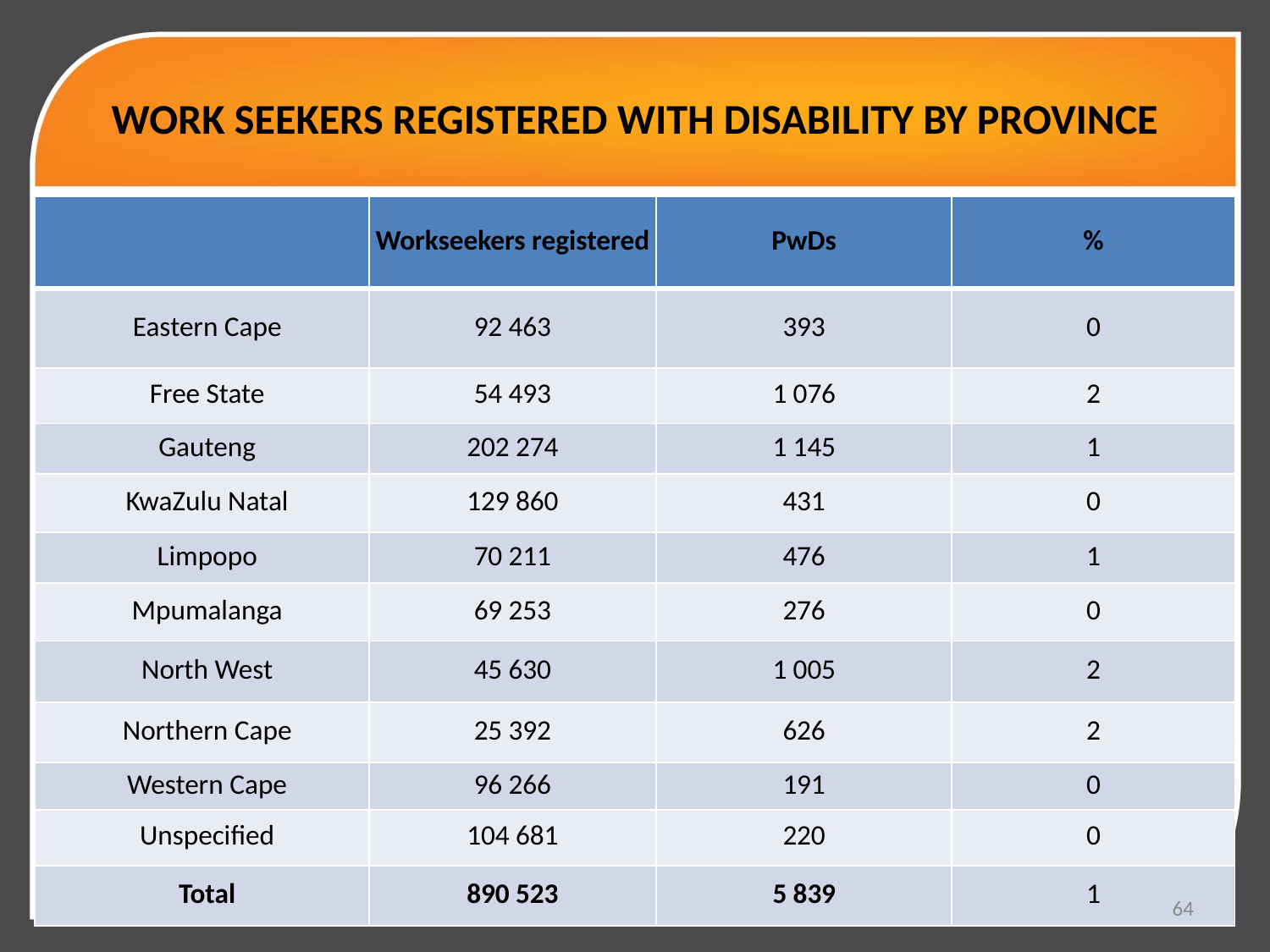

# WORK SEEKERS REGISTERED WITH DISABILITY BY PROVINCE
|  | Workseekers registered | PwDs | % |
| --- | --- | --- | --- |
| Eastern Cape | 92 463 | 393 | 0 |
| Free State | 54 493 | 1 076 | 2 |
| Gauteng | 202 274 | 1 145 | 1 |
| KwaZulu Natal | 129 860 | 431 | 0 |
| Limpopo | 70 211 | 476 | 1 |
| Mpumalanga | 69 253 | 276 | 0 |
| North West | 45 630 | 1 005 | 2 |
| Northern Cape | 25 392 | 626 | 2 |
| Western Cape | 96 266 | 191 | 0 |
| Unspecified | 104 681 | 220 | 0 |
| Total | 890 523 | 5 839 | 1 |
64